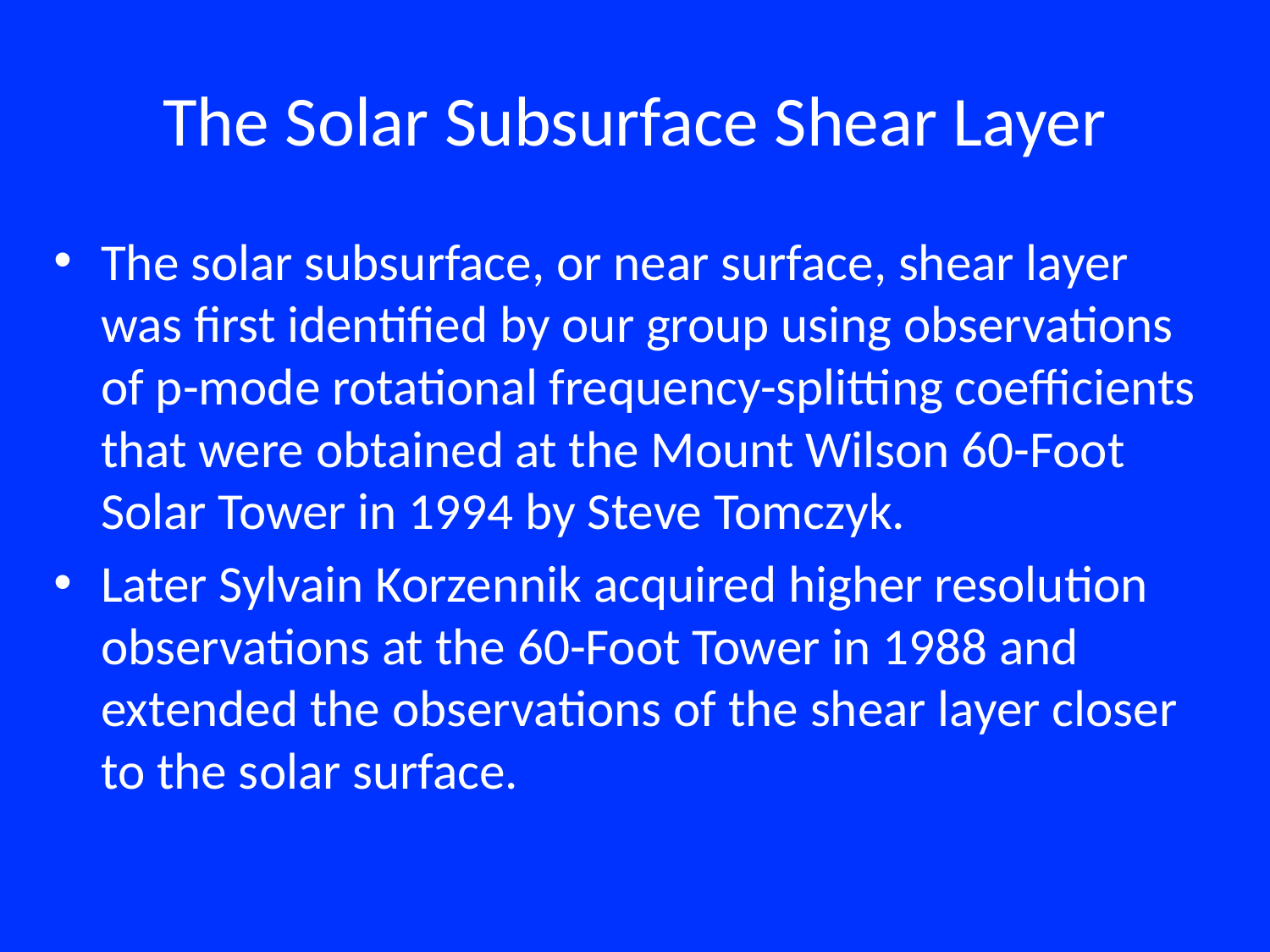

# The Solar Subsurface Shear Layer
The solar subsurface, or near surface, shear layer was first identified by our group using observations of p-mode rotational frequency-splitting coefficients that were obtained at the Mount Wilson 60-Foot Solar Tower in 1994 by Steve Tomczyk.
Later Sylvain Korzennik acquired higher resolution observations at the 60-Foot Tower in 1988 and extended the observations of the shear layer closer to the solar surface.